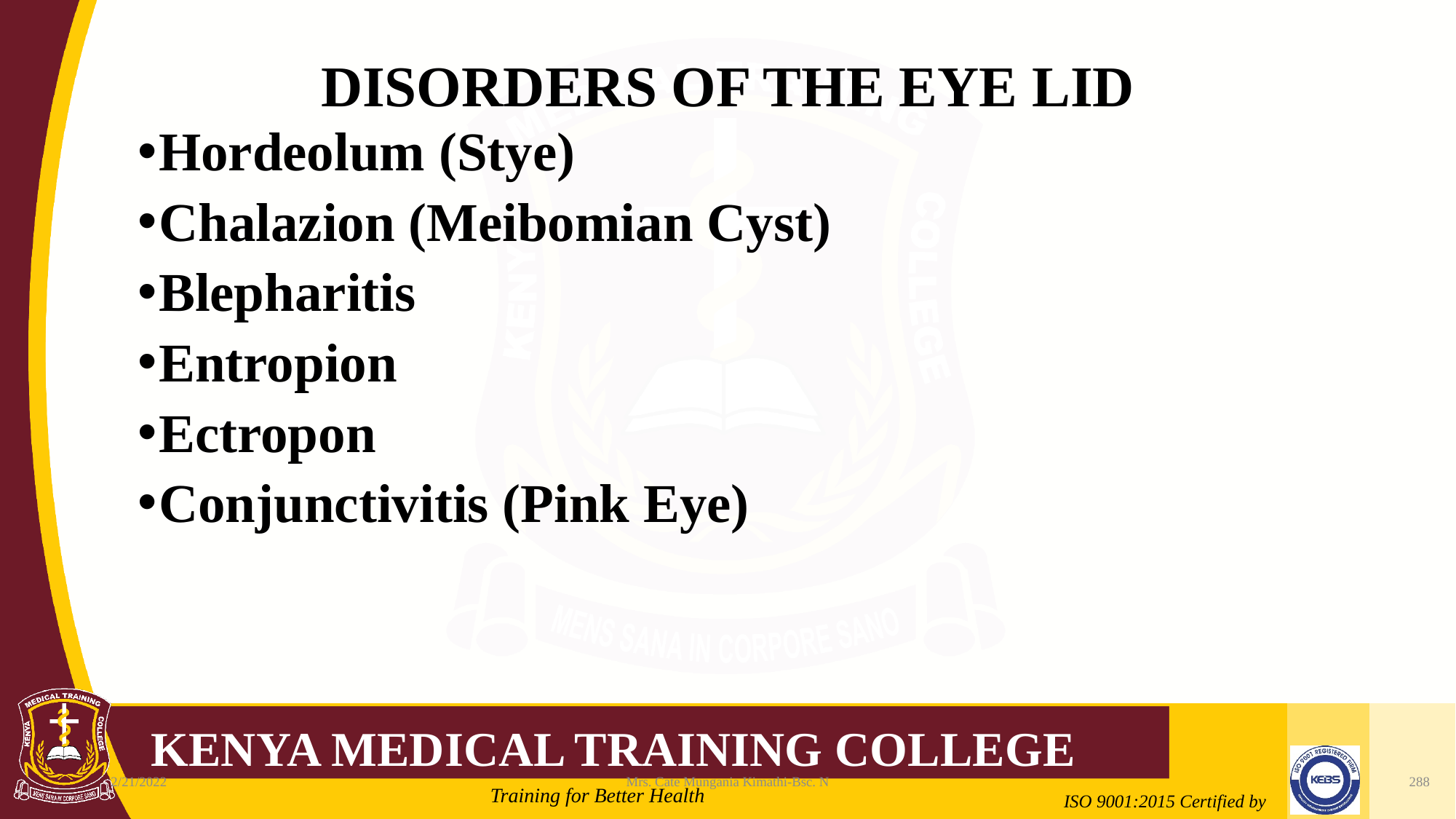

# DISORDERS OF THE EYE LID
Hordeolum (Stye)
Chalazion (Meibomian Cyst)
Blepharitis
Entropion
Ectropon
Conjunctivitis (Pink Eye)

2/21/2022
Mrs. Cate Mungania Kimathi-Bsc. N
288